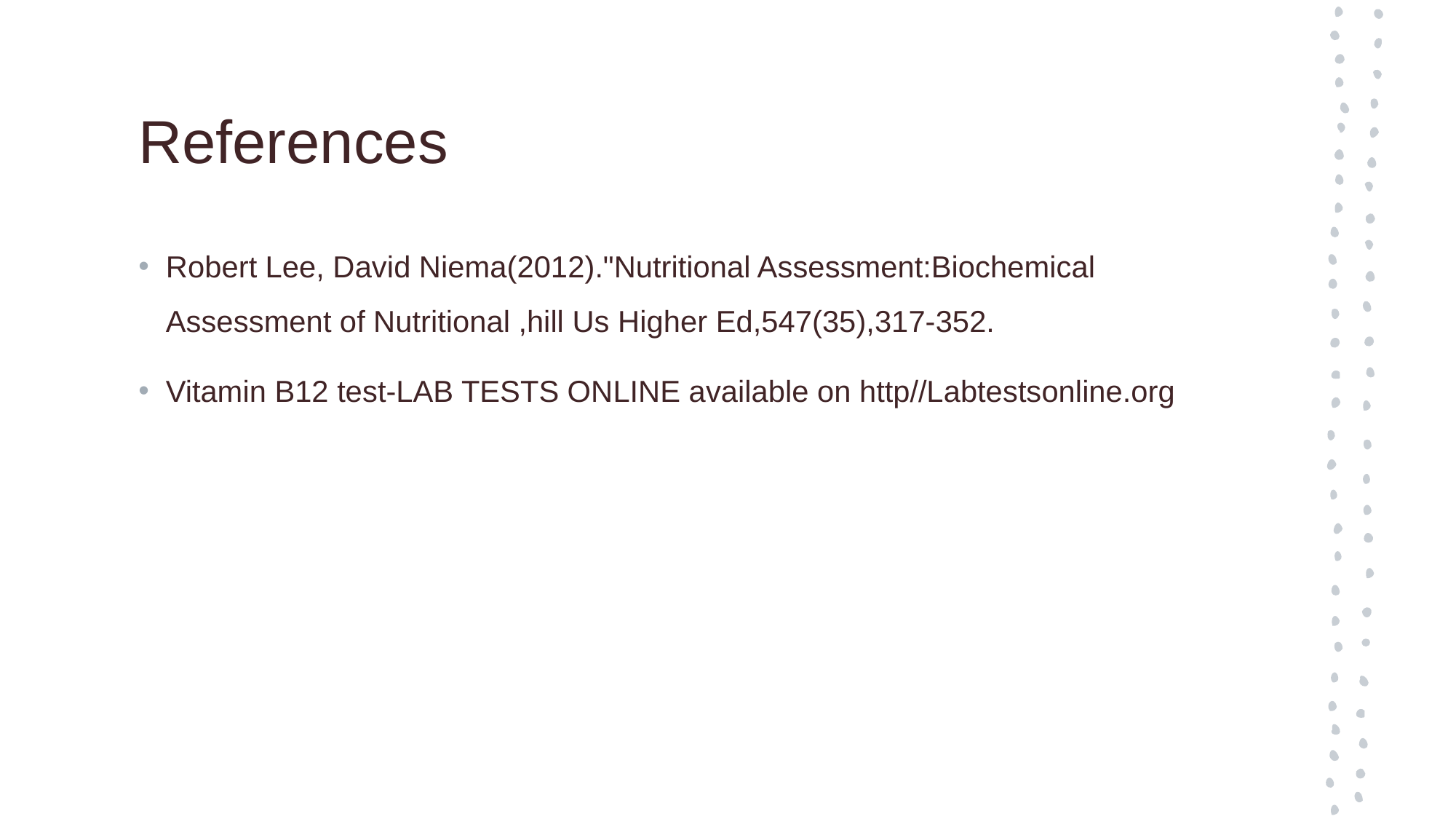

# References
Robert Lee, David Niema(2012)."Nutritional Assessment:Biochemical Assessment of Nutritional ,hill Us Higher Ed,547(35),317-352.
Vitamin B12 test-LAB TESTS ONLINE available on http//Labtestsonline.org